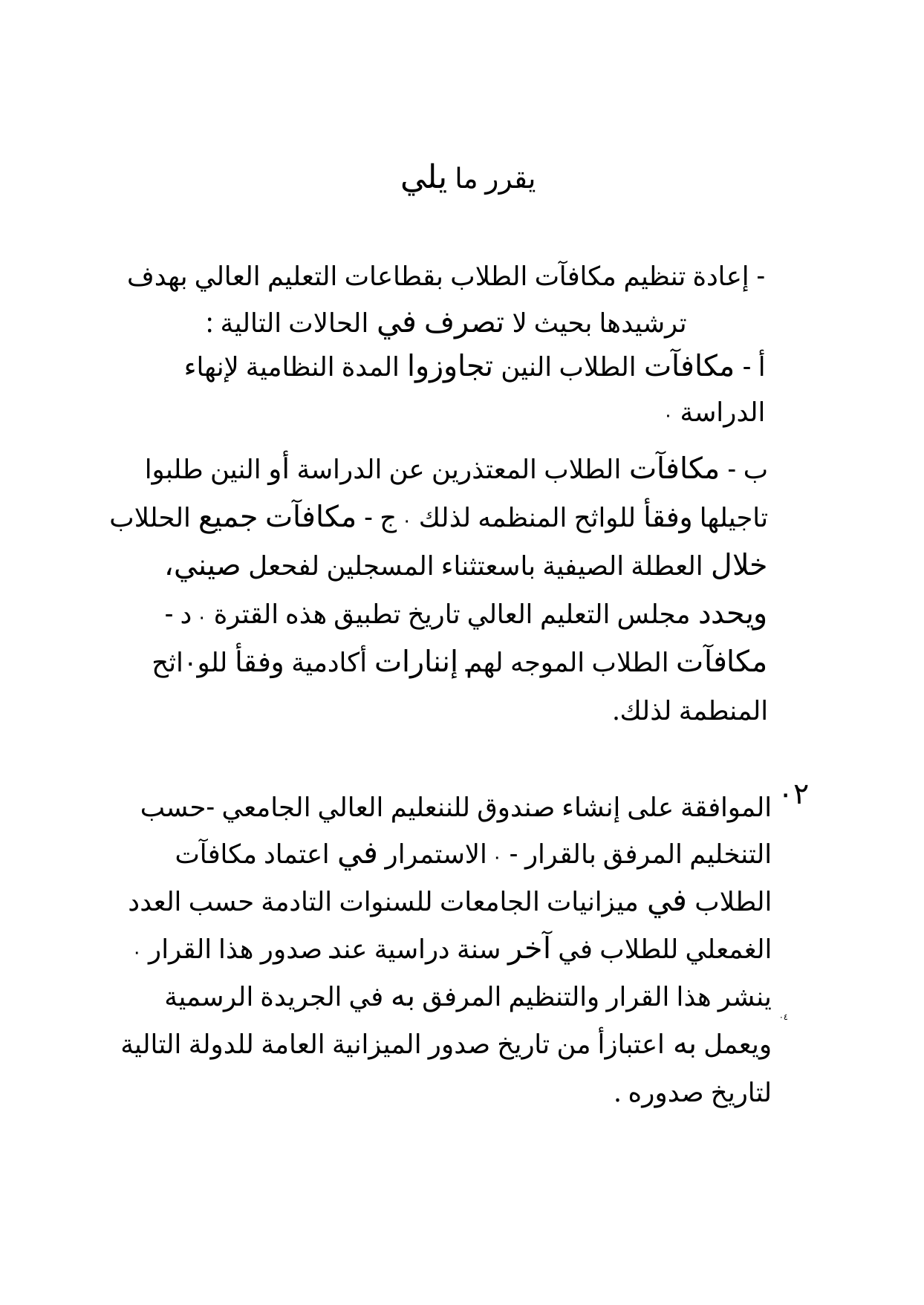

يقرر ما يلي
- إعادة تنظيم مكافآت الطلاب بقطاعات التعليم العالي بهدف ترشيدها بحيث لا تصرف في الحالات التالية :
أ - مكافآت الطلاب النين تجاوزوا المدة النظامية لإنهاء الدراسة ٠
ب - مكافآت الطلاب المعتذرين عن الدراسة أو النين طلبوا تاجيلها وفقأ للواثح المنظمه لذلك ٠ ج - مكافآت جميع الحللاب خلال العطلة الصيفية باسعتثناء المسجلين لفحعل صيني، ويحدد مجلس التعليم العالي تاريخ تطبيق هذه القترة ٠ د - مكافآت الطلاب الموجه لهم إننارات أكادمية وفقأ للو٠اثح المنطمة لذلك.
٠٢
الموافقة على إنشاء صندوق للننعليم العالي الجامعي -حسب التنخليم المرفق بالقرار - ٠ الاستمرار في اعتماد مكافآت الطلاب في ميزانيات الجامعات للسنوات التادمة حسب العدد الغمعلي للطلاب في آخر سنة دراسية عند صدور هذا القرار ٠ ينشر هذا القرار والتنظيم المرفق به في الجريدة الرسمية ويعمل به اعتبازأ من تاريخ صدور الميزانية العامة للدولة التالية لتاريخ صدوره .
٠٤